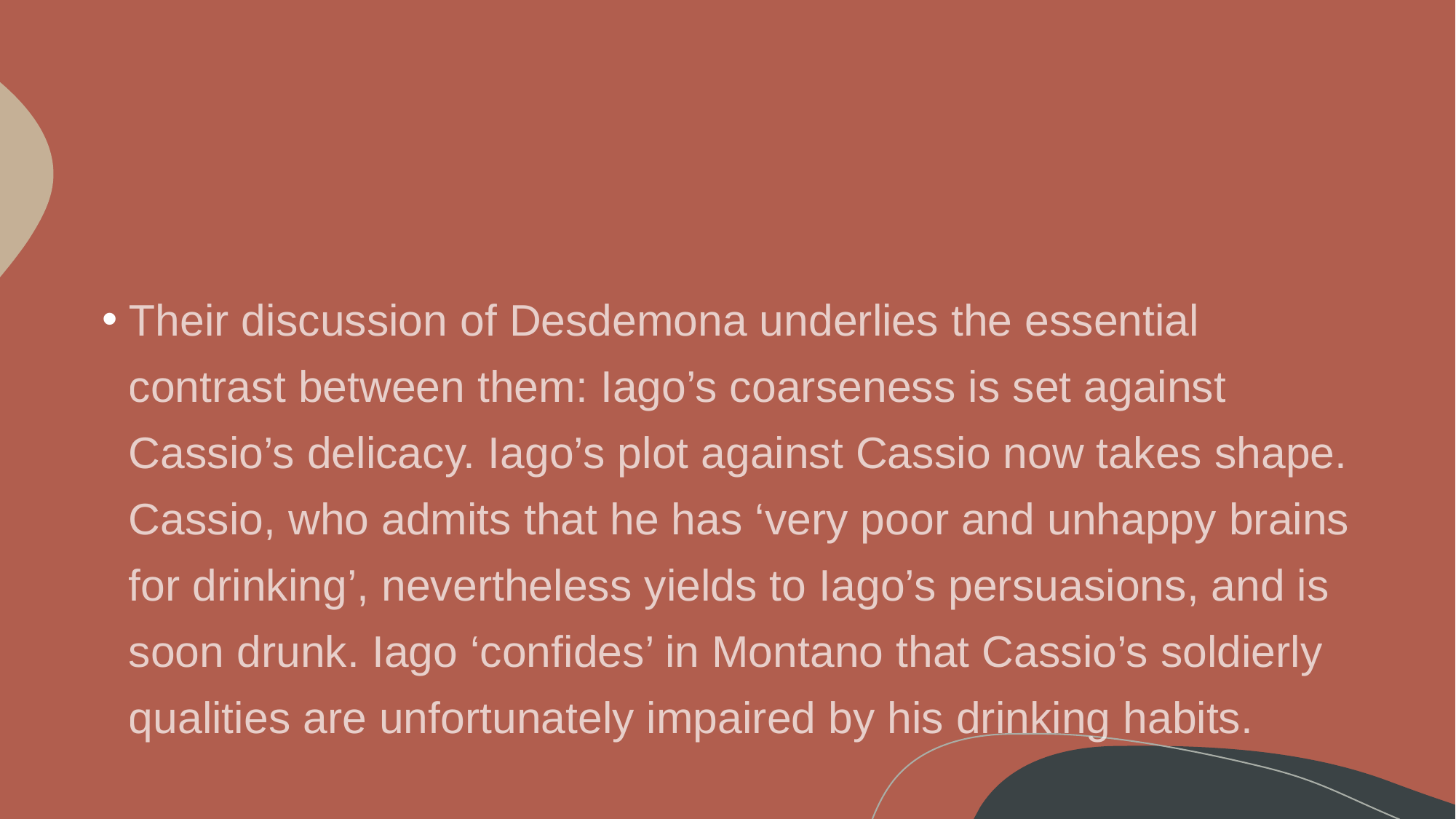

#
Their discussion of Desdemona underlies the essential contrast between them: Iago’s coarseness is set against Cassio’s delicacy. Iago’s plot against Cassio now takes shape. Cassio, who admits that he has ‘very poor and unhappy brains for drinking’, nevertheless yields to Iago’s persuasions, and is soon drunk. Iago ‘confides’ in Montano that Cassio’s soldierly qualities are unfortunately impaired by his drinking habits.